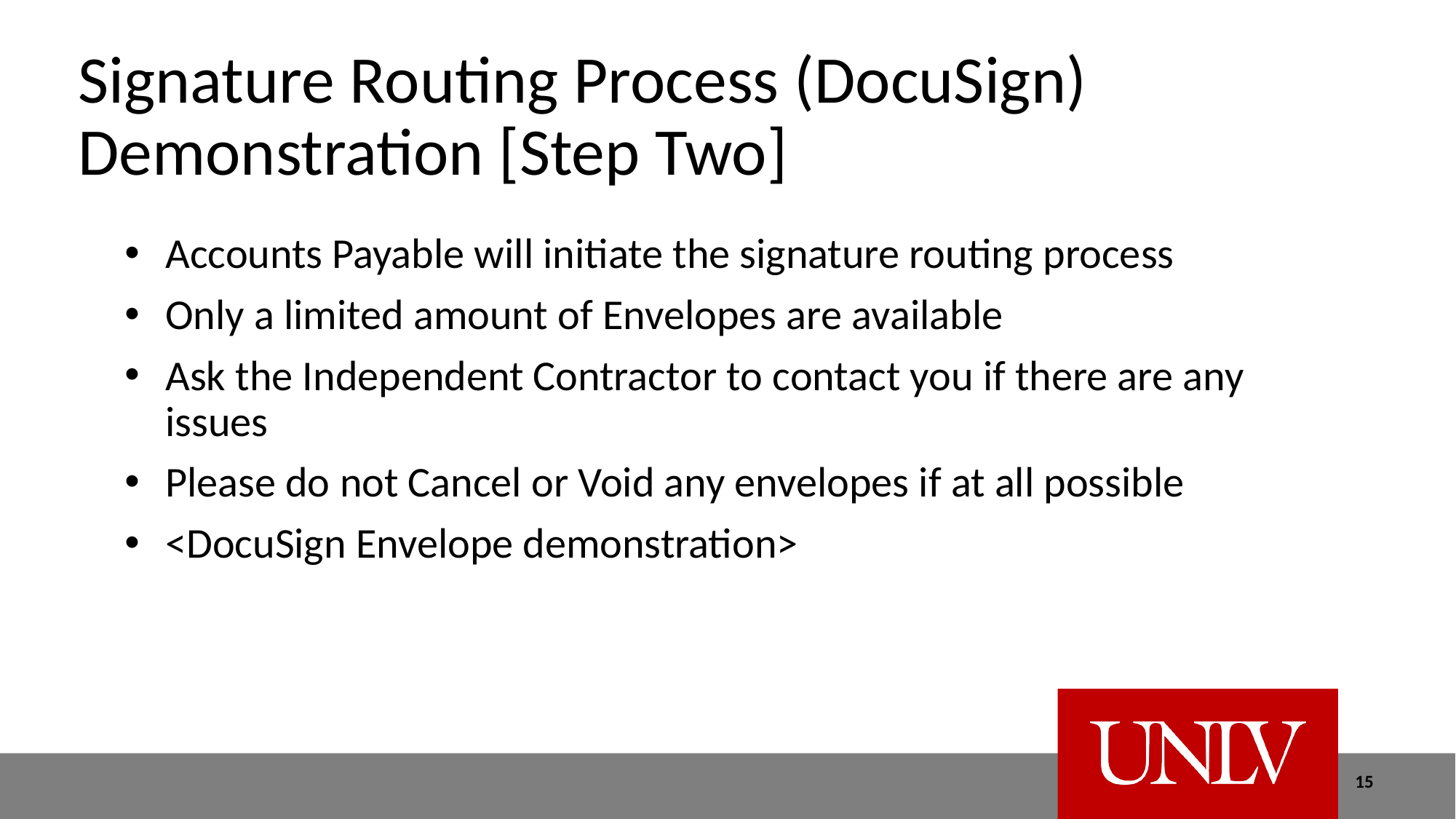

# Signature Routing Process (DocuSign) Demonstration [Step Two]
Accounts Payable will initiate the signature routing process
Only a limited amount of Envelopes are available
Ask the Independent Contractor to contact you if there are any issues
Please do not Cancel or Void any envelopes if at all possible
<DocuSign Envelope demonstration>
15